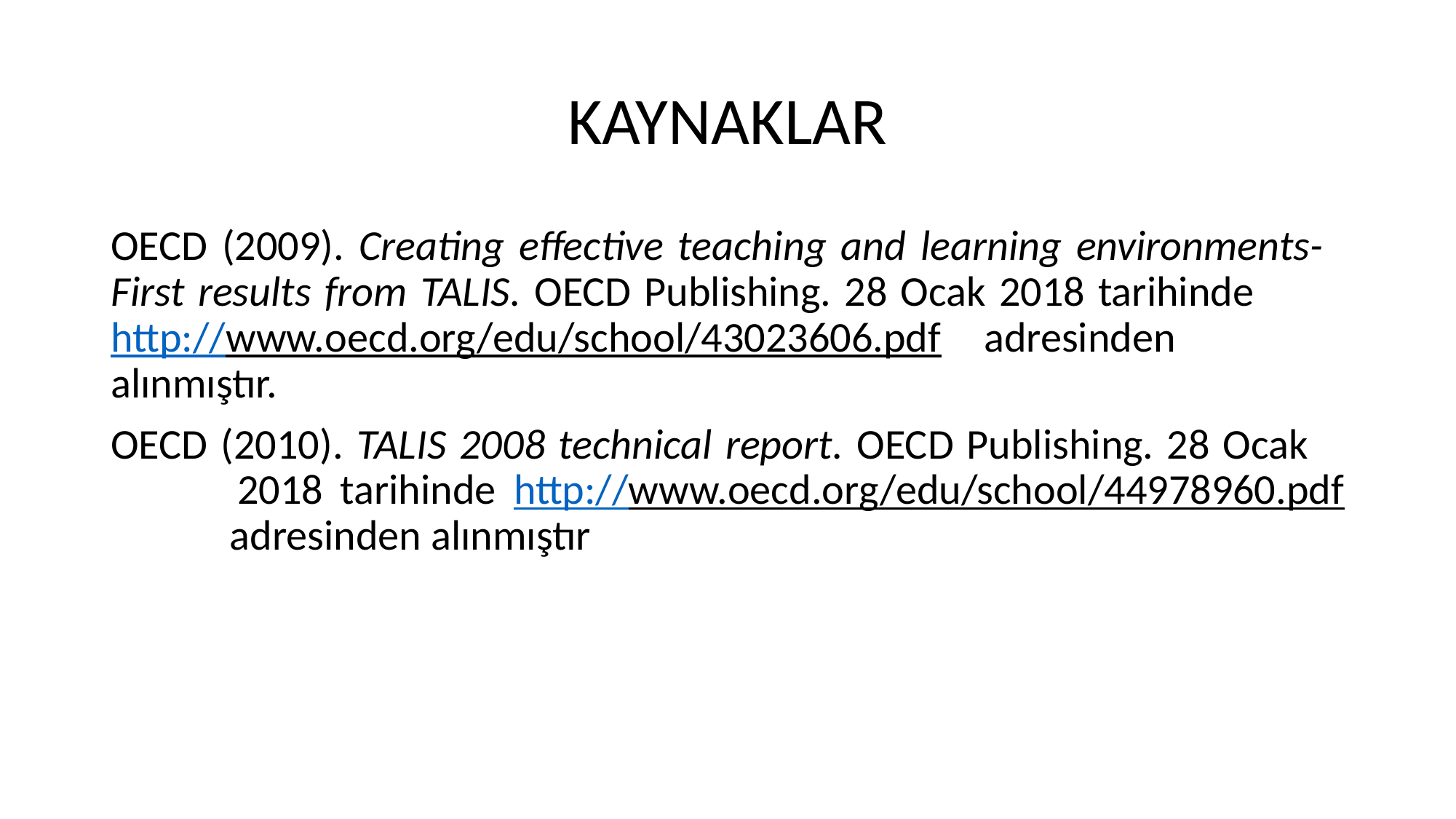

# KAYNAKLAR
OECD (2009). Creating effective teaching and learning environments-	First results from TALIS. OECD Publishing. 28 Ocak 2018 tarihinde	 http://www.oecd.org/edu/school/43023606.pdf adresinden		 alınmıştır.
OECD (2010). TALIS 2008 technical report. OECD Publishing. 28 Ocak		 2018 tarihinde http://www.oecd.org/edu/school/44978960.pdf	 adresinden alınmıştır